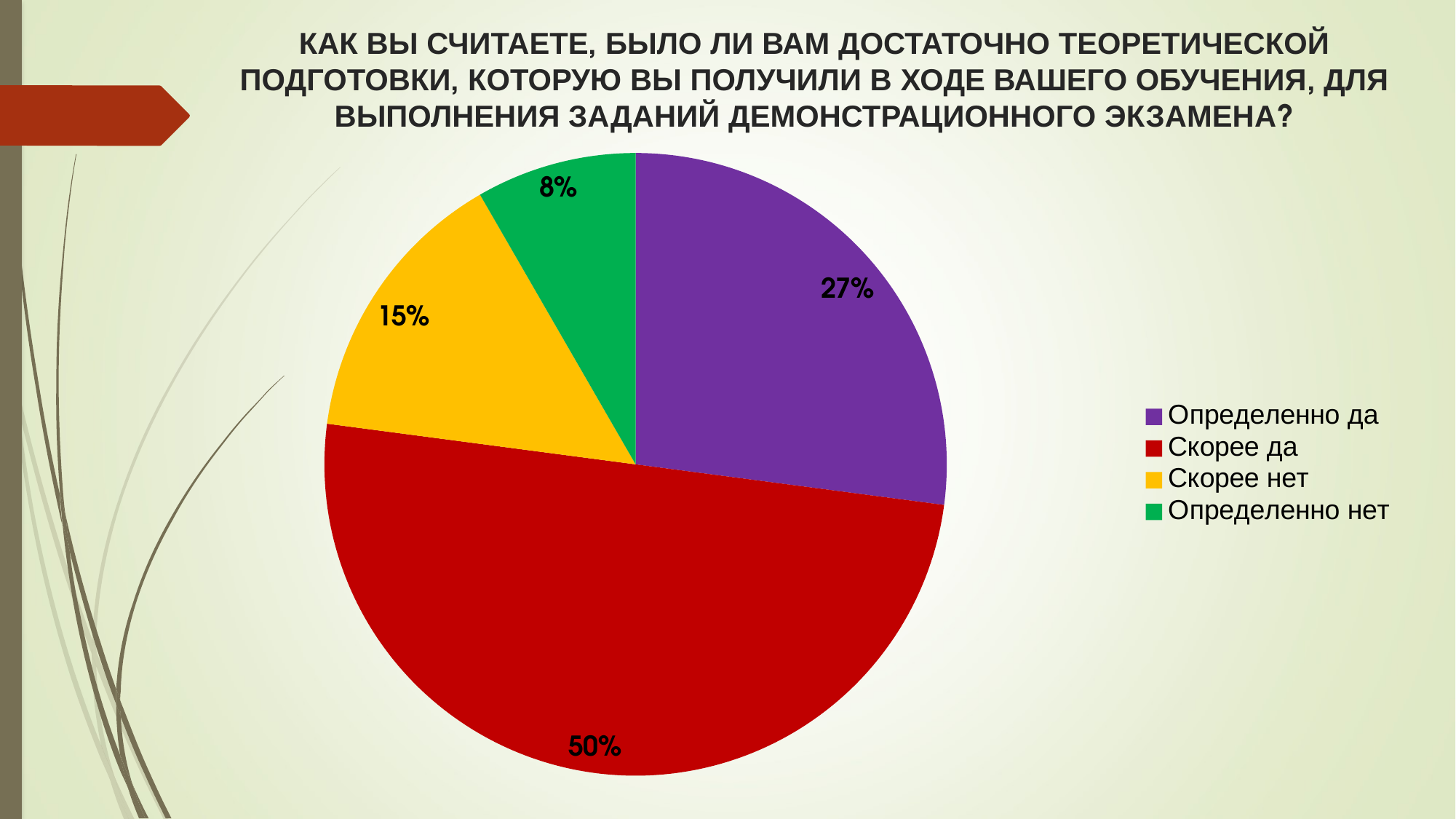

# КАК ВЫ СЧИТАЕТЕ, БЫЛО ЛИ ВАМ ДОСТАТОЧНО ТЕОРЕТИЧЕСКОЙ ПОДГОТОВКИ, КОТОРУЮ ВЫ ПОЛУЧИЛИ В ХОДЕ ВАШЕГО ОБУЧЕНИЯ, ДЛЯ ВЫПОЛНЕНИЯ ЗАДАНИЙ ДЕМОНСТРАЦИОННОГО ЭКЗАМЕНА?

### Chart

| Category | Продажи |
|---|---|
| Определенно да | 13.0 |
| Скорее да | 24.0 |
| Скорее нет | 7.0 |
| Определенно нет | 4.0 |